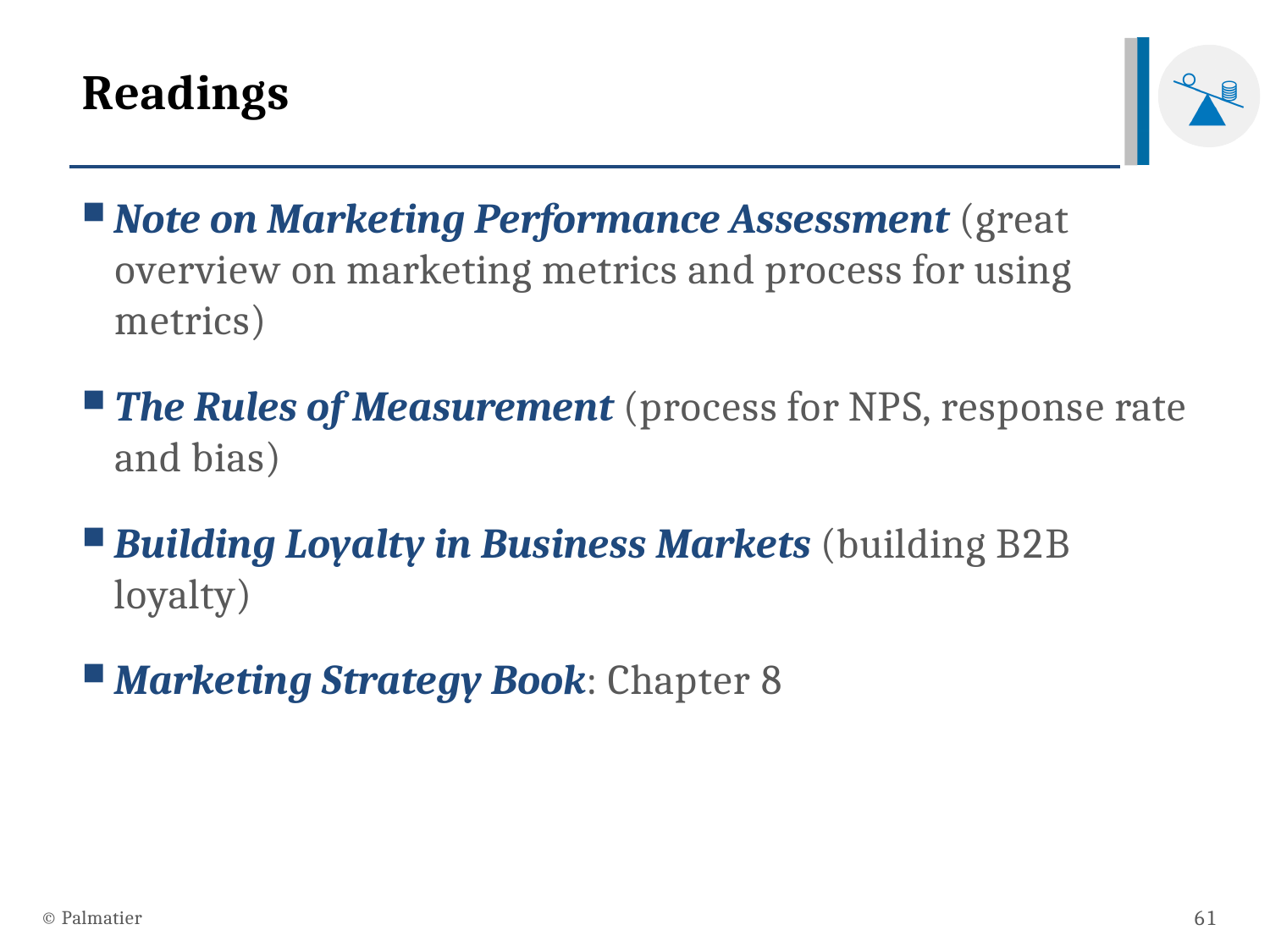

# Readings
Note on Marketing Performance Assessment (great overview on marketing metrics and process for using metrics)
The Rules of Measurement (process for NPS, response rate and bias)
Building Loyalty in Business Markets (building B2B loyalty)
Marketing Strategy Book: Chapter 8
© Palmatier
61